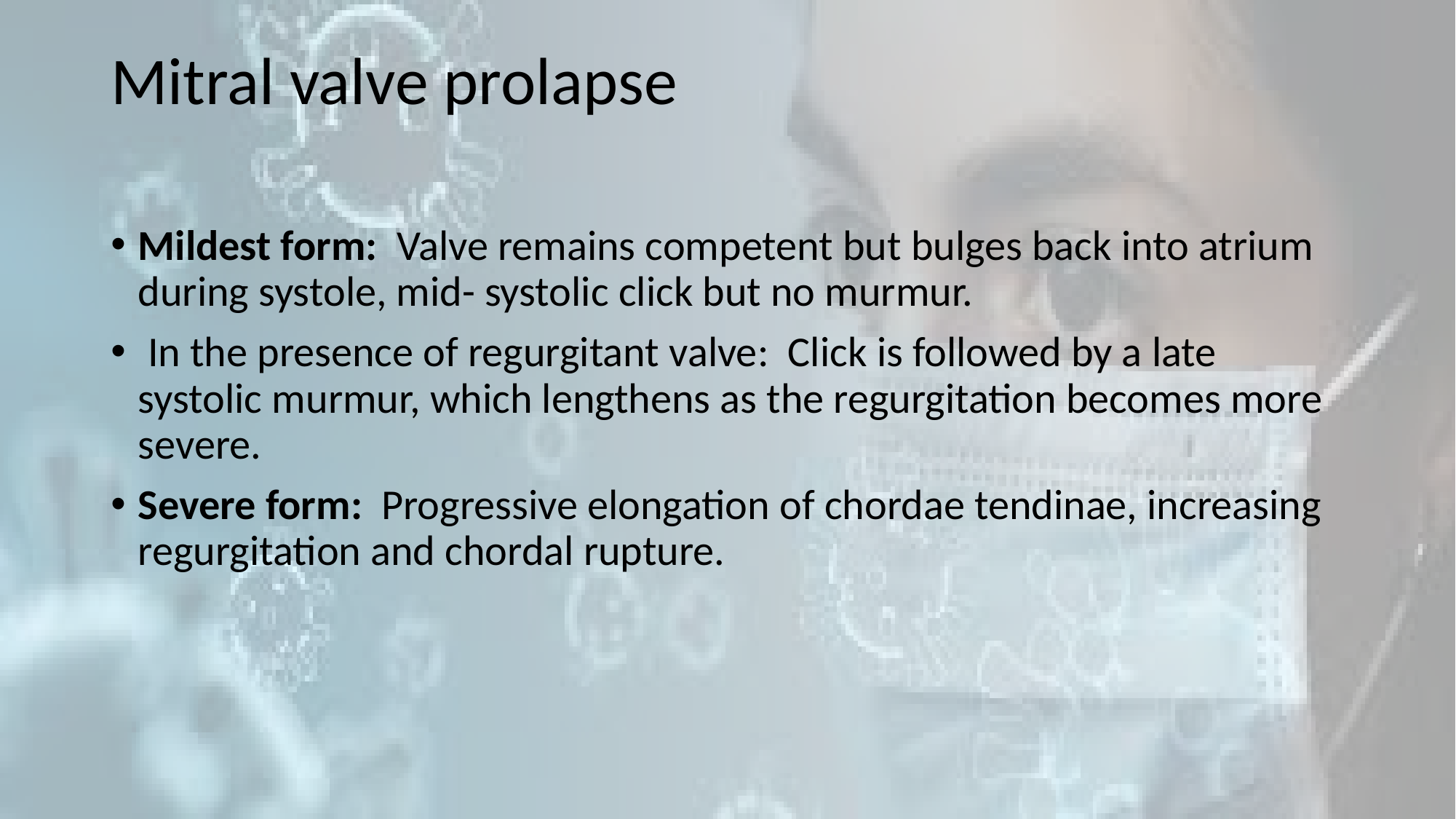

# Mitral valve prolapse
Mildest form:  Valve remains competent but bulges back into atrium during systole, mid- systolic click but no murmur.
 In the presence of regurgitant valve:  Click is followed by a late systolic murmur, which lengthens as the regurgitation becomes more severe.
Severe form:  Progressive elongation of chordae tendinae, increasing regurgitation and chordal rupture.